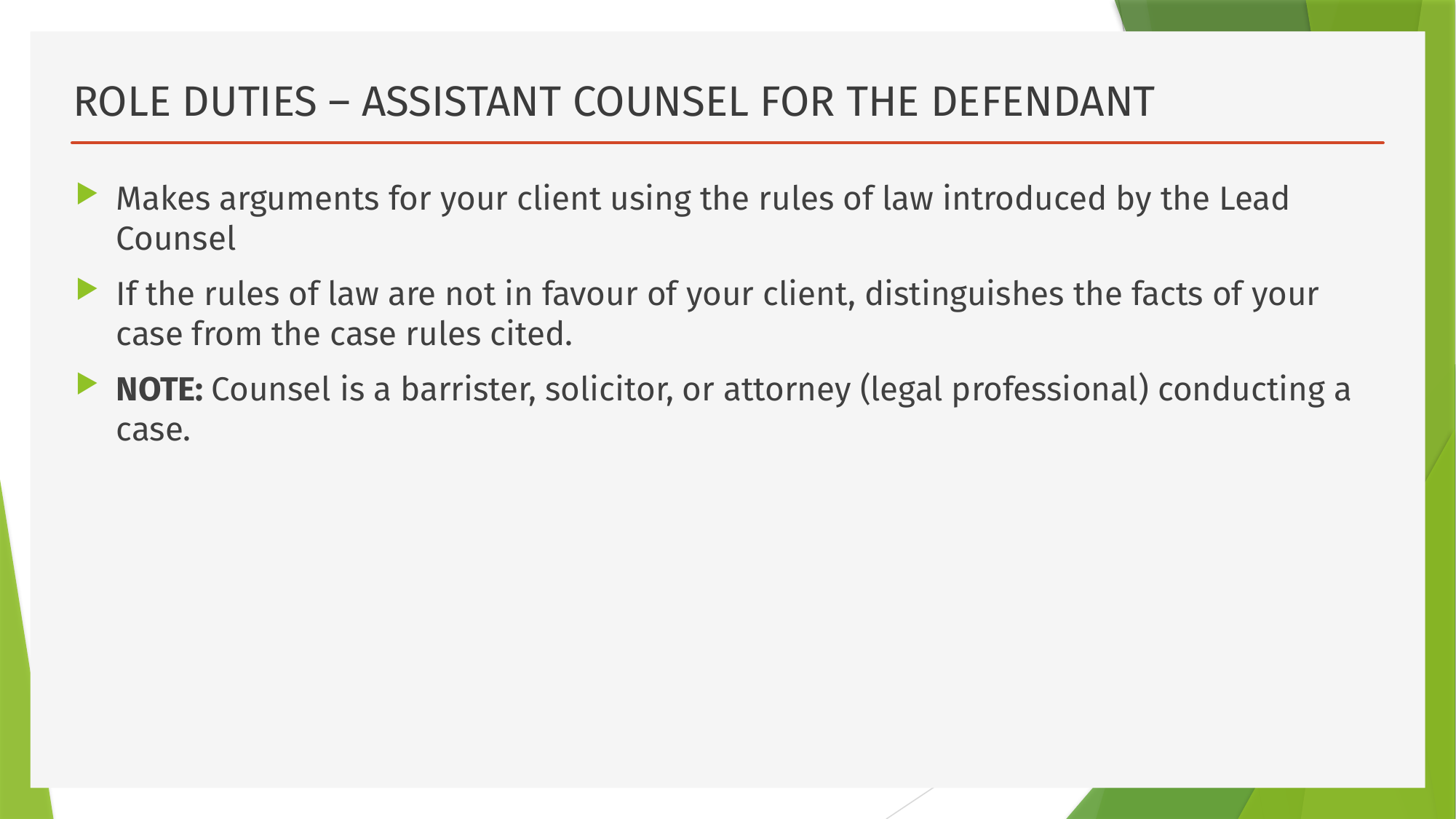

# ROLE DUTIES – ASSISTANT COUNSEL FOR THE DEFENDANT
Makes arguments for your client using the rules of law introduced by the Lead Counsel
If the rules of law are not in favour of your client, distinguishes the facts of your case from the case rules cited.
NOTE: Counsel is a barrister, solicitor, or attorney (legal professional) conducting a case.